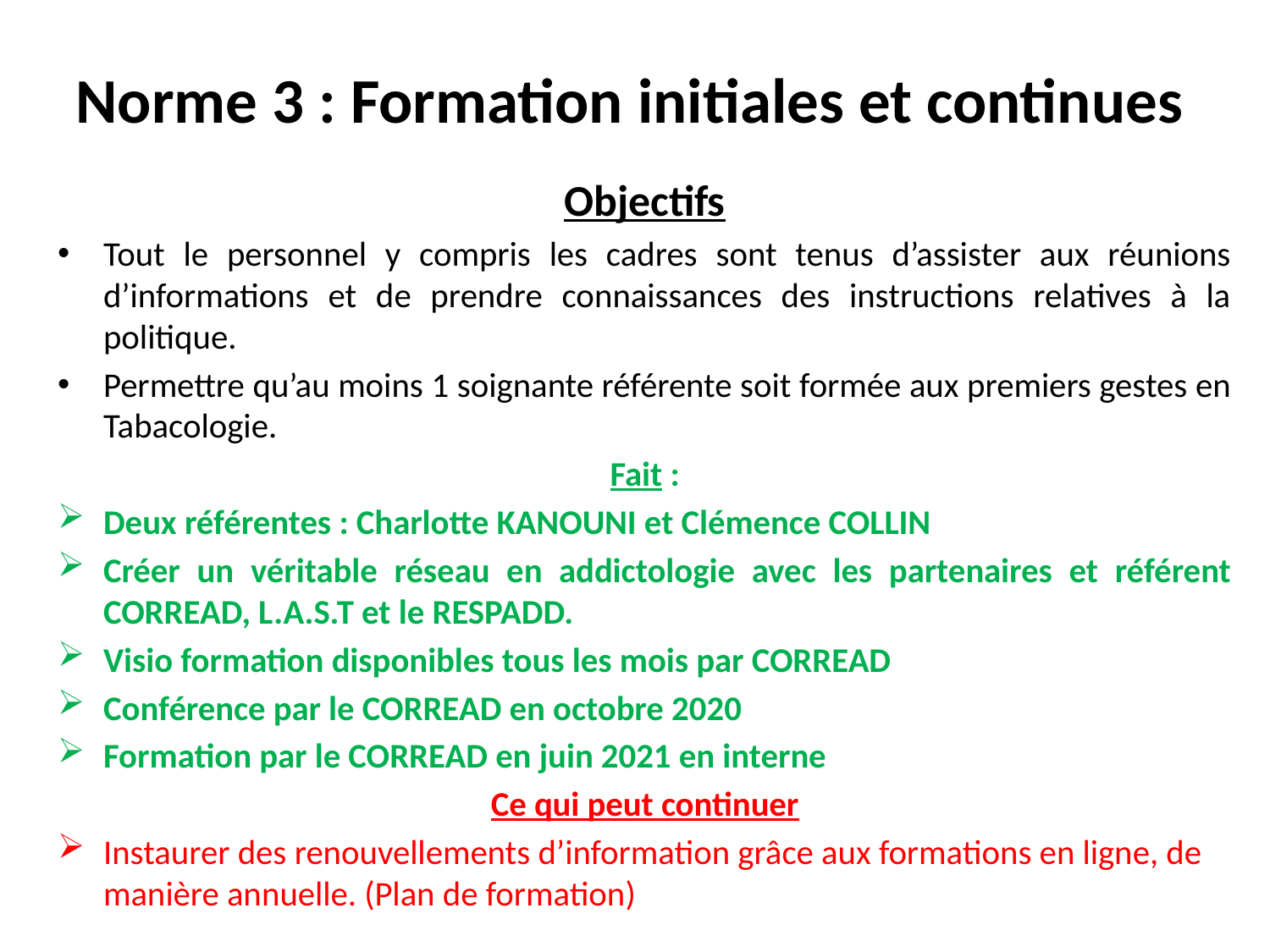

# Norme 3 : Formation initiales et continues
Objectifs
Tout le personnel y compris les cadres sont tenus d’assister aux réunions d’informations et de prendre connaissances des instructions relatives à la politique.
Permettre qu’au moins 1 soignante référente soit formée aux premiers gestes en Tabacologie.
Fait :
Deux référentes : Charlotte KANOUNI et Clémence COLLIN
Créer un véritable réseau en addictologie avec les partenaires et référent CORREAD, L.A.S.T et le RESPADD.
Visio formation disponibles tous les mois par CORREAD
Conférence par le CORREAD en octobre 2020
Formation par le CORREAD en juin 2021 en interne
Ce qui peut continuer
Instaurer des renouvellements d’information grâce aux formations en ligne, de manière annuelle. (Plan de formation)